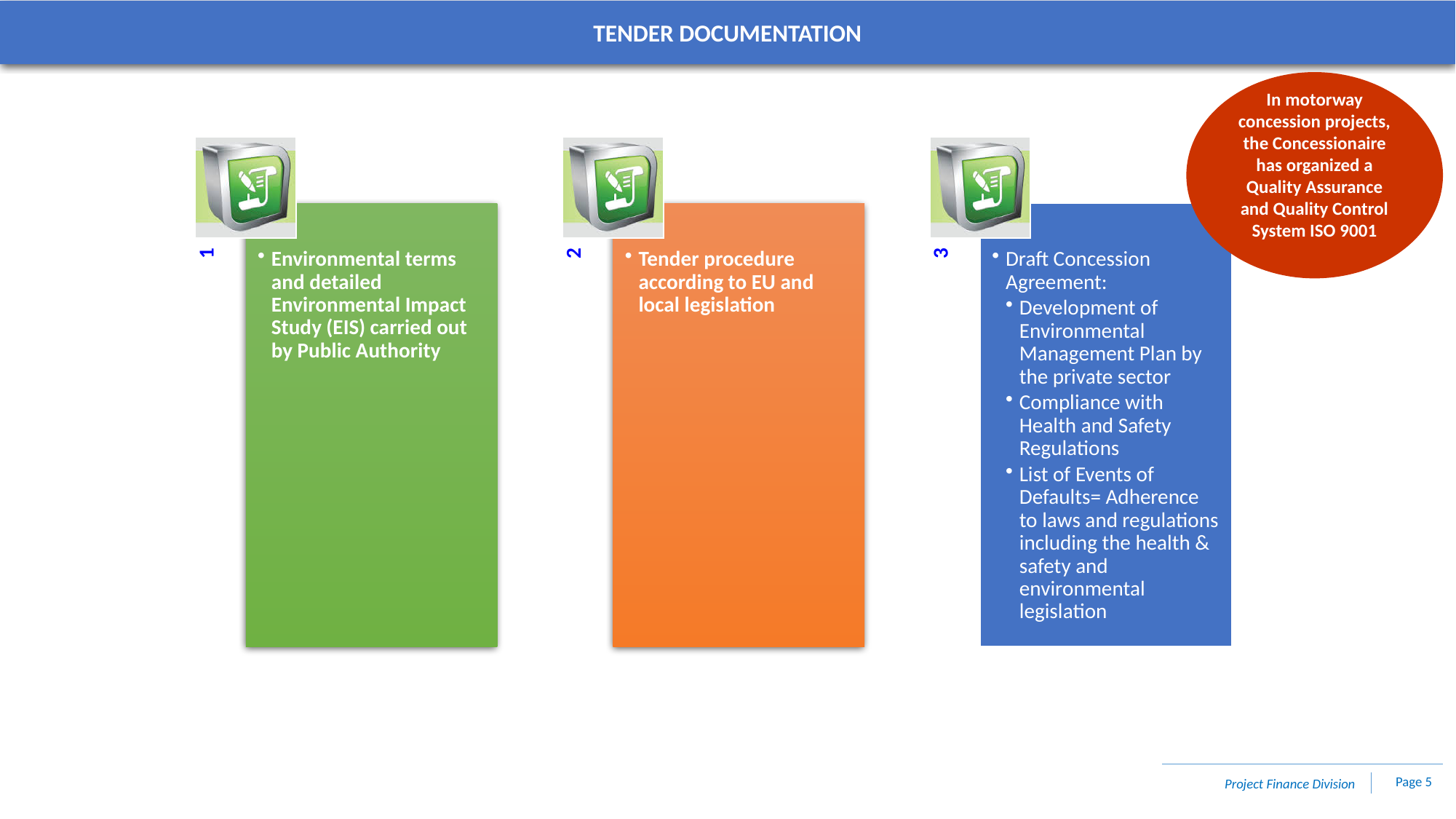

TENDER DOCUMENTATION
In motorway concession projects, the Concessionaire has organized a Quality Assurance and Quality Control System ISO 9001

1
Environmental terms and detailed Environmental Impact Study (EIS) carried out by Public Authority
2
Tender procedure according to EU and local legislation
3
Draft Concession Agreement:
Development of Environmental Management Plan by the private sector
Compliance with Health and Safety Regulations
List of Events of Defaults= Adherence to laws and regulations including the health & safety and environmental legislation
Page 5
Project Finance Division